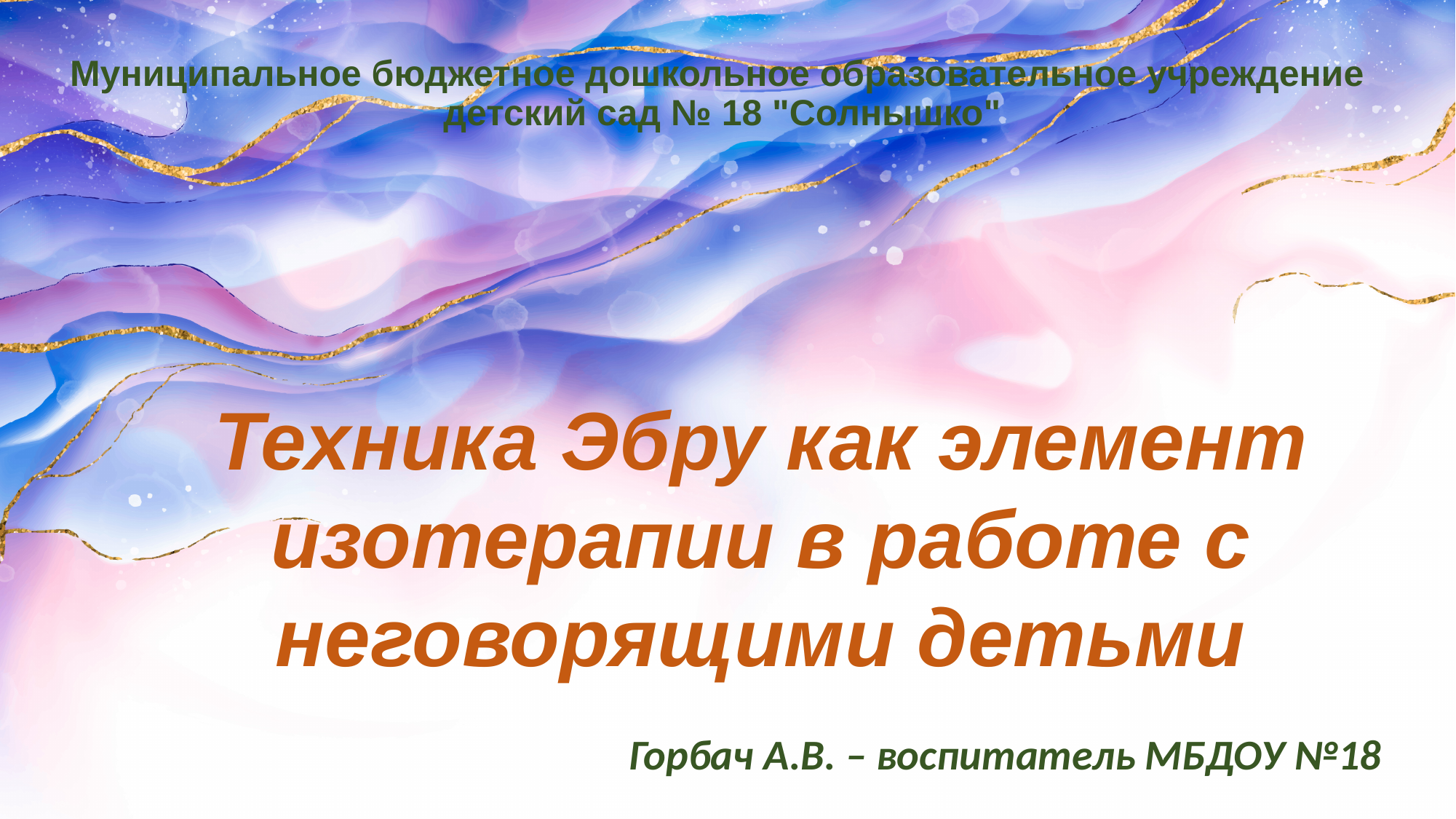

Муниципальное бюджетное дошкольное образовательное учреждение
детский сад № 18 "Солнышко"
# Техника Эбру как элемент изотерапии в работе с неговорящими детьми
Горбач А.В. – воспитатель МБДОУ №18